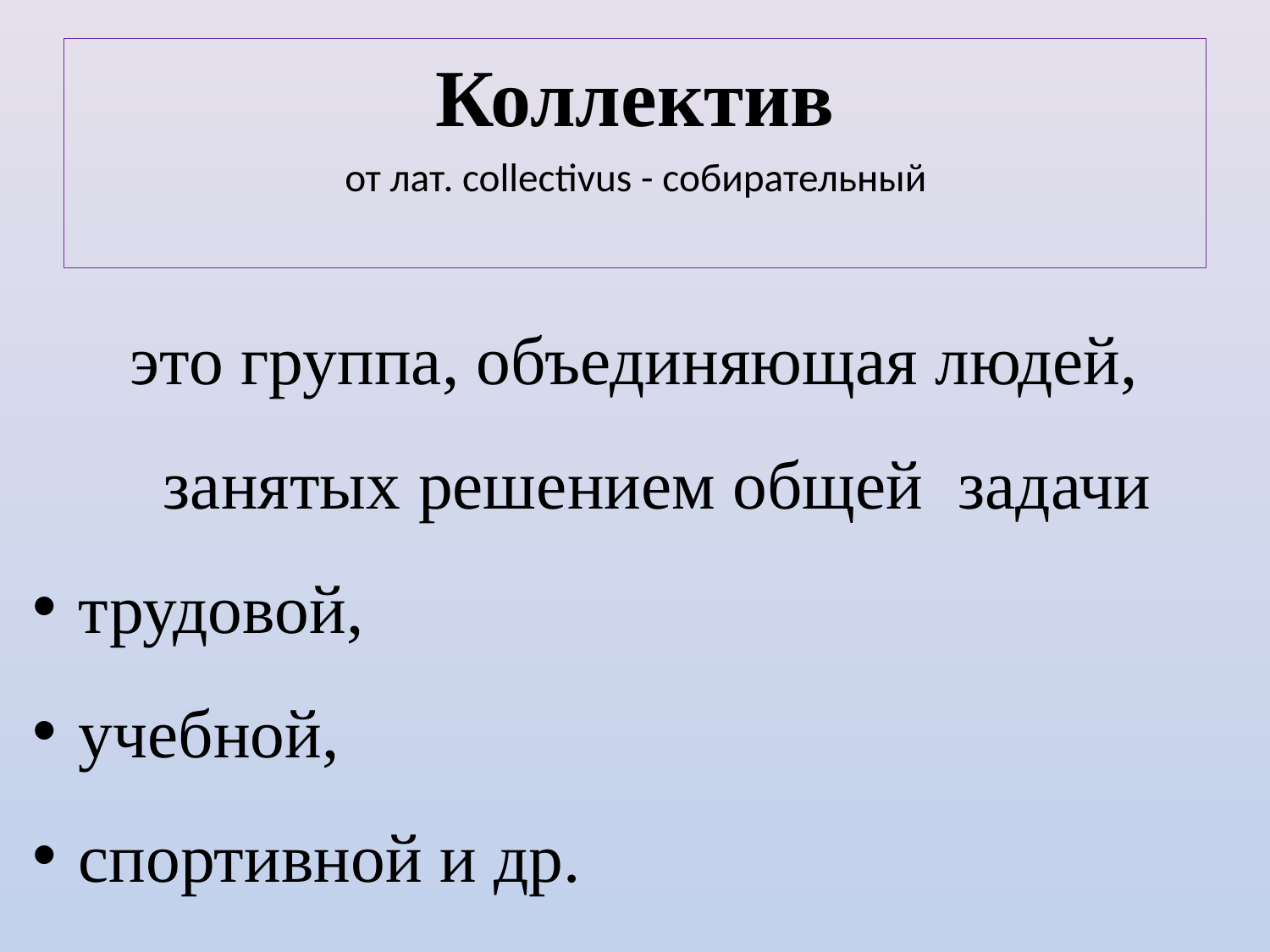

# Коллектив от лат. collectivus - собирательный
это группа, объединяющая людей, занятых решением общей  задачи
трудовой,
учебной,
спортивной и др.